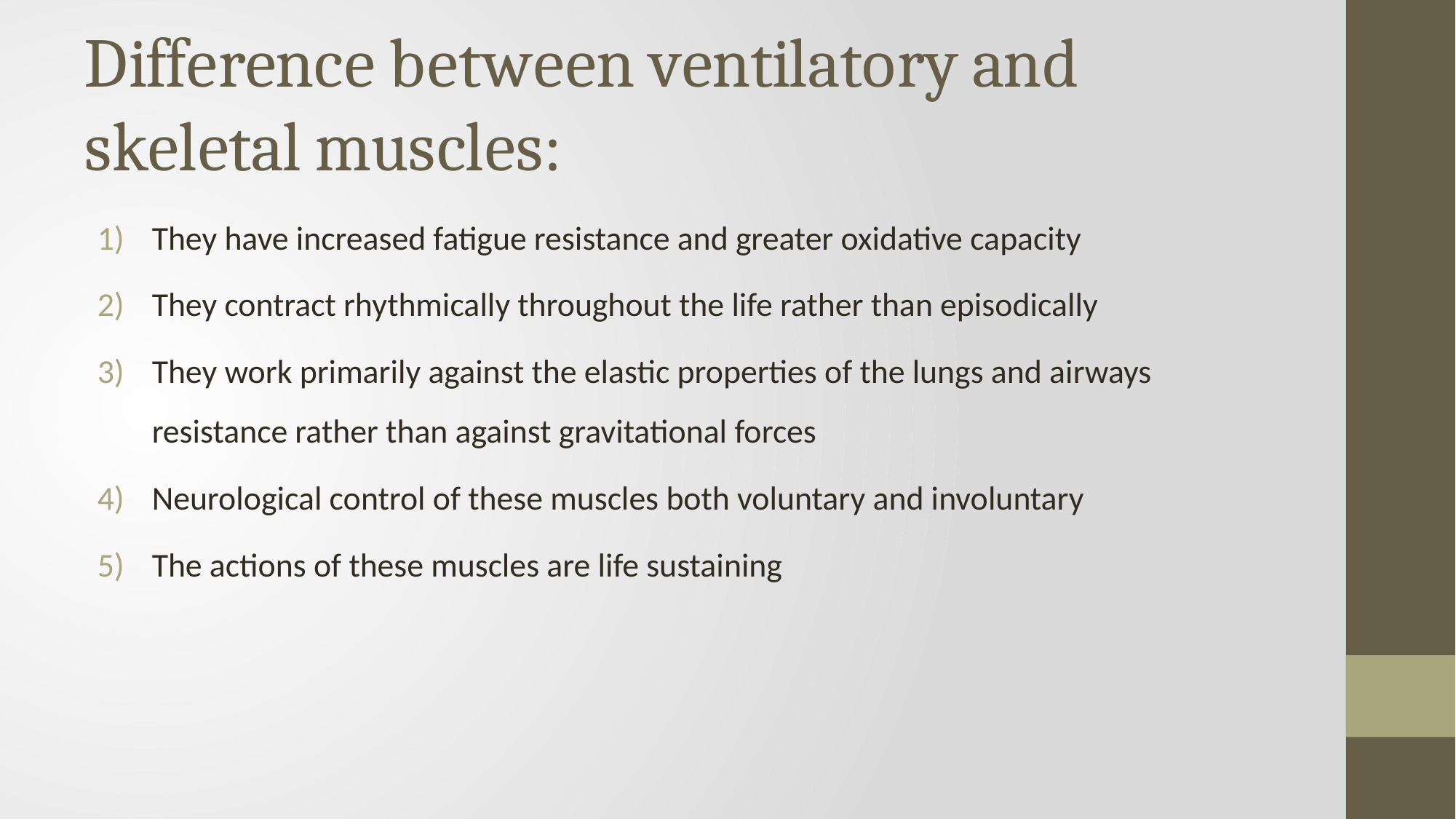

# Difference between ventilatory and skeletal muscles:
They have increased fatigue resistance and greater oxidative capacity
They contract rhythmically throughout the life rather than episodically
They work primarily against the elastic properties of the lungs and airways resistance rather than against gravitational forces
Neurological control of these muscles both voluntary and involuntary
The actions of these muscles are life sustaining